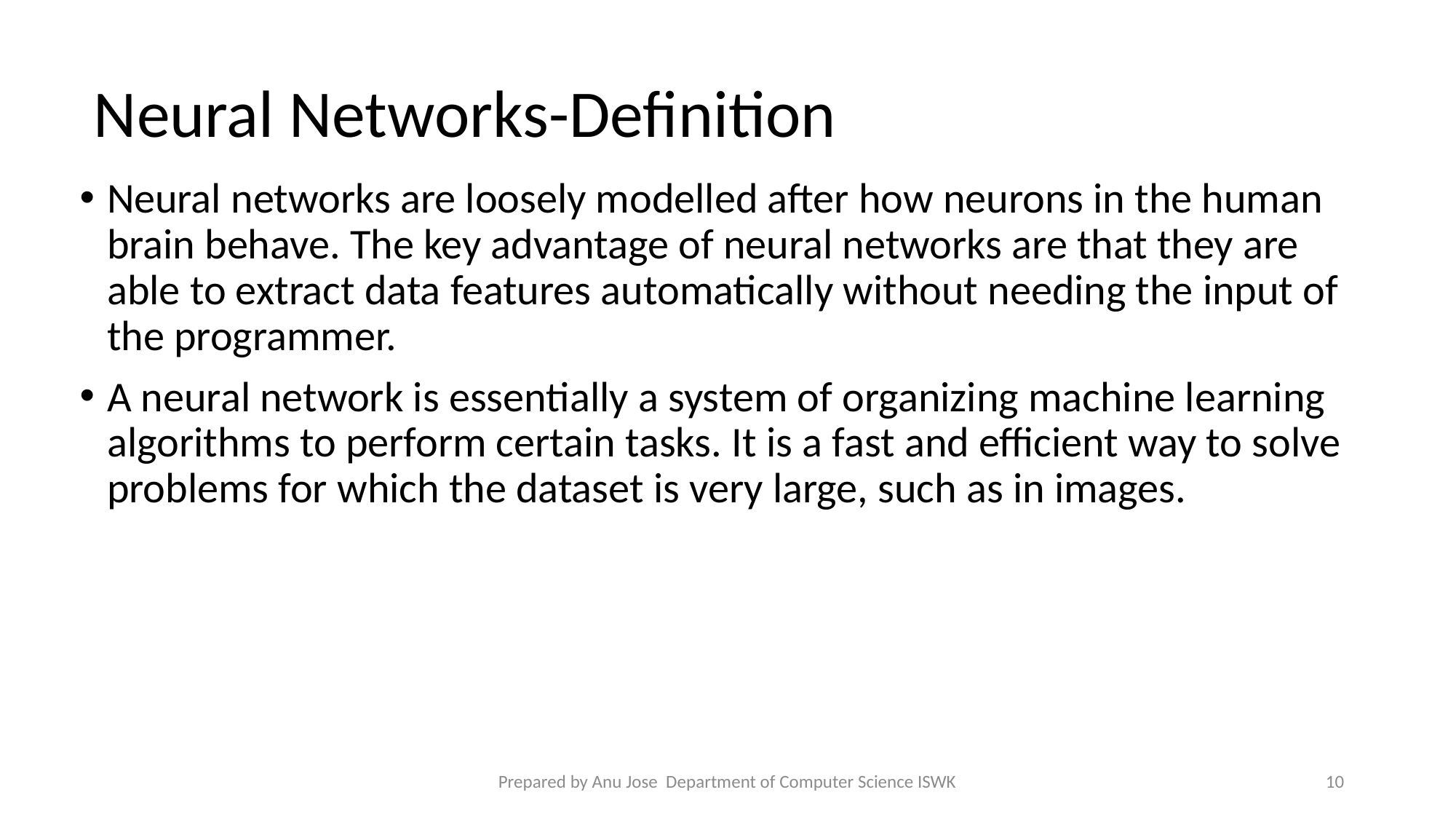

# Neural Networks-Definition
Neural networks are loosely modelled after how neurons in the human brain behave. The key advantage of neural networks are that they are able to extract data features automatically without needing the input of the programmer.
A neural network is essentially a system of organizing machine learning algorithms to perform certain tasks. It is a fast and efficient way to solve problems for which the dataset is very large, such as in images.
Prepared by Anu Jose  Department of Computer Science ISWK
10